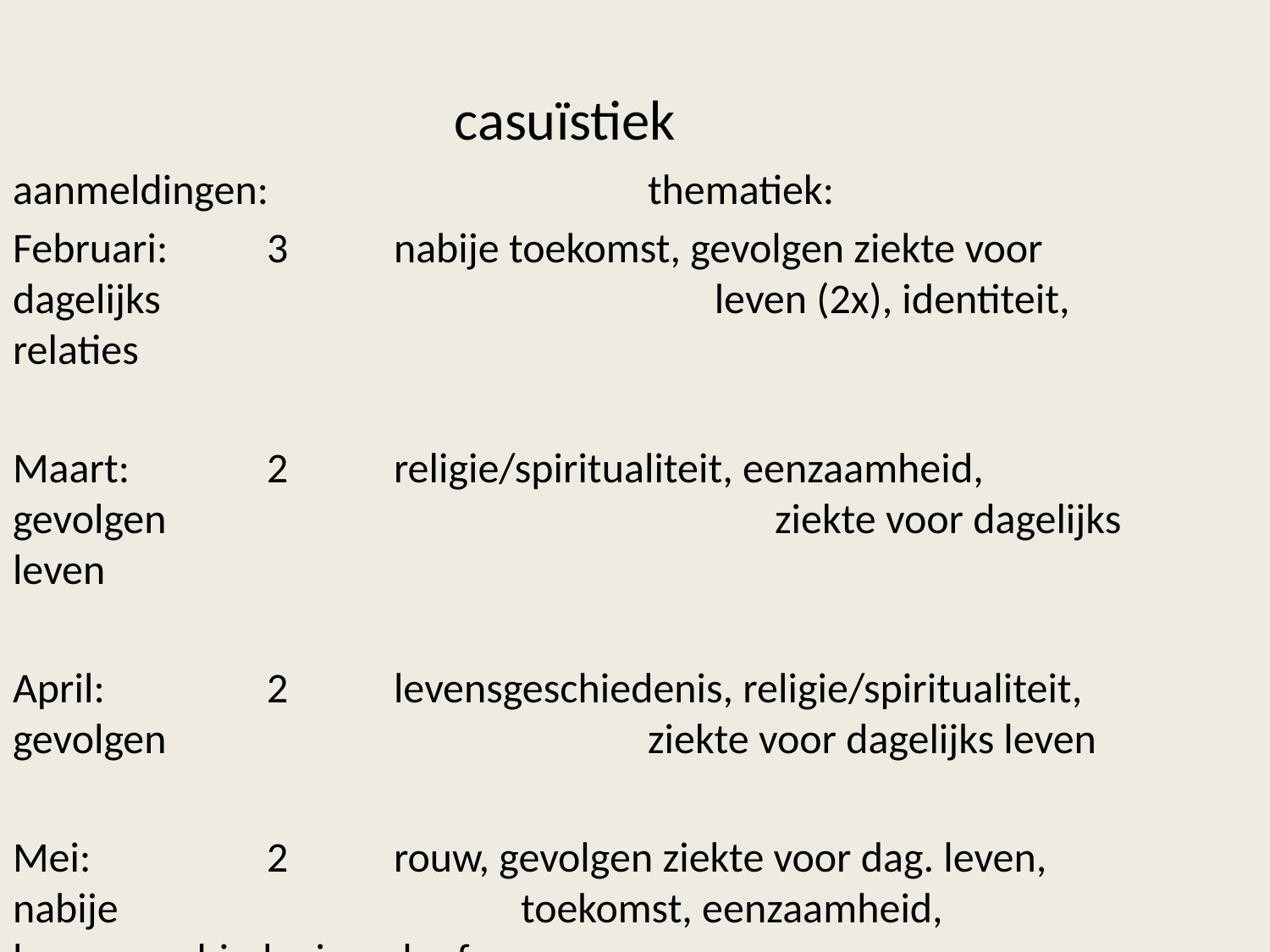

casuïstiek
aanmeldingen:			thematiek:
Februari:	3	nabije toekomst, gevolgen ziekte voor dagelijks 				       leven (2x), identiteit, relaties

Maart:		2	religie/spiritualiteit, eenzaamheid, gevolgen 					ziekte voor dagelijks leven

April:		2	levensgeschiedenis, religie/spiritualiteit, gevolgen 				ziekte voor dagelijks leven

Mei:		2	rouw, gevolgen ziekte voor dag. leven, nabije 				toekomst, eenzaamheid, levensgeschiedenis, geloof